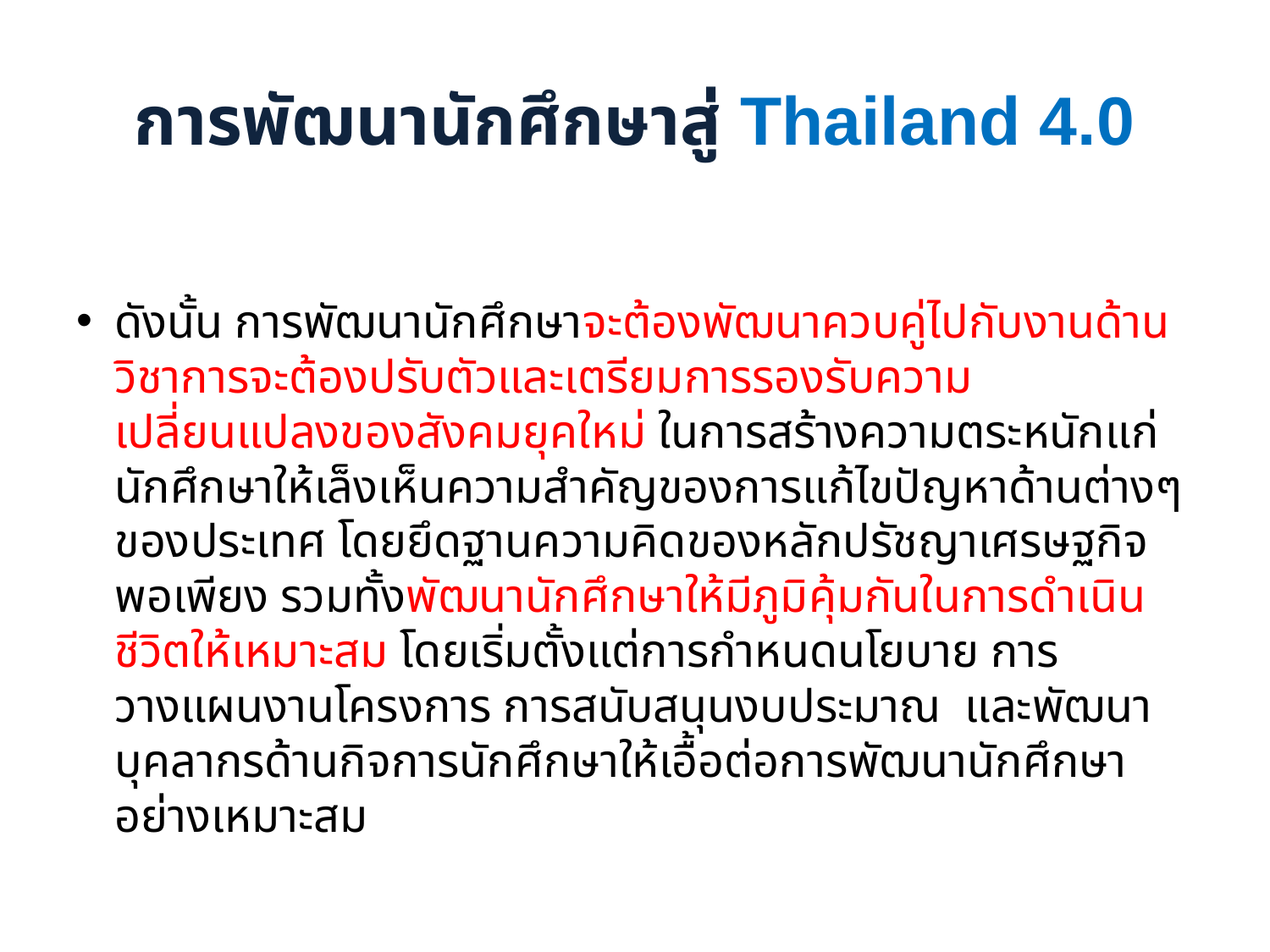

# การพัฒนานักศึกษาสู่ Thailand 4.0

ดังนั้น การพัฒนานักศึกษาจะต้องพัฒนาควบคู่ไปกับงานด้านวิชาการจะต้องปรับตัวและเตรียมการรองรับความเปลี่ยนแปลงของสังคมยุคใหม่ ในการสร้างความตระหนักแก่นักศึกษาให้เล็งเห็นความสำคัญของการแก้ไขปัญหาด้านต่างๆ ของประเทศ โดยยึดฐานความคิดของหลักปรัชญาเศรษฐกิจพอเพียง รวมทั้งพัฒนานักศึกษาให้มีภูมิคุ้มกันในการดำเนินชีวิตให้เหมาะสม โดยเริ่มตั้งแต่การกำหนดนโยบาย การวางแผนงานโครงการ การสนับสนุนงบประมาณ  และพัฒนาบุคลากรด้านกิจการนักศึกษาให้เอื้อต่อการพัฒนานักศึกษาอย่างเหมาะสม